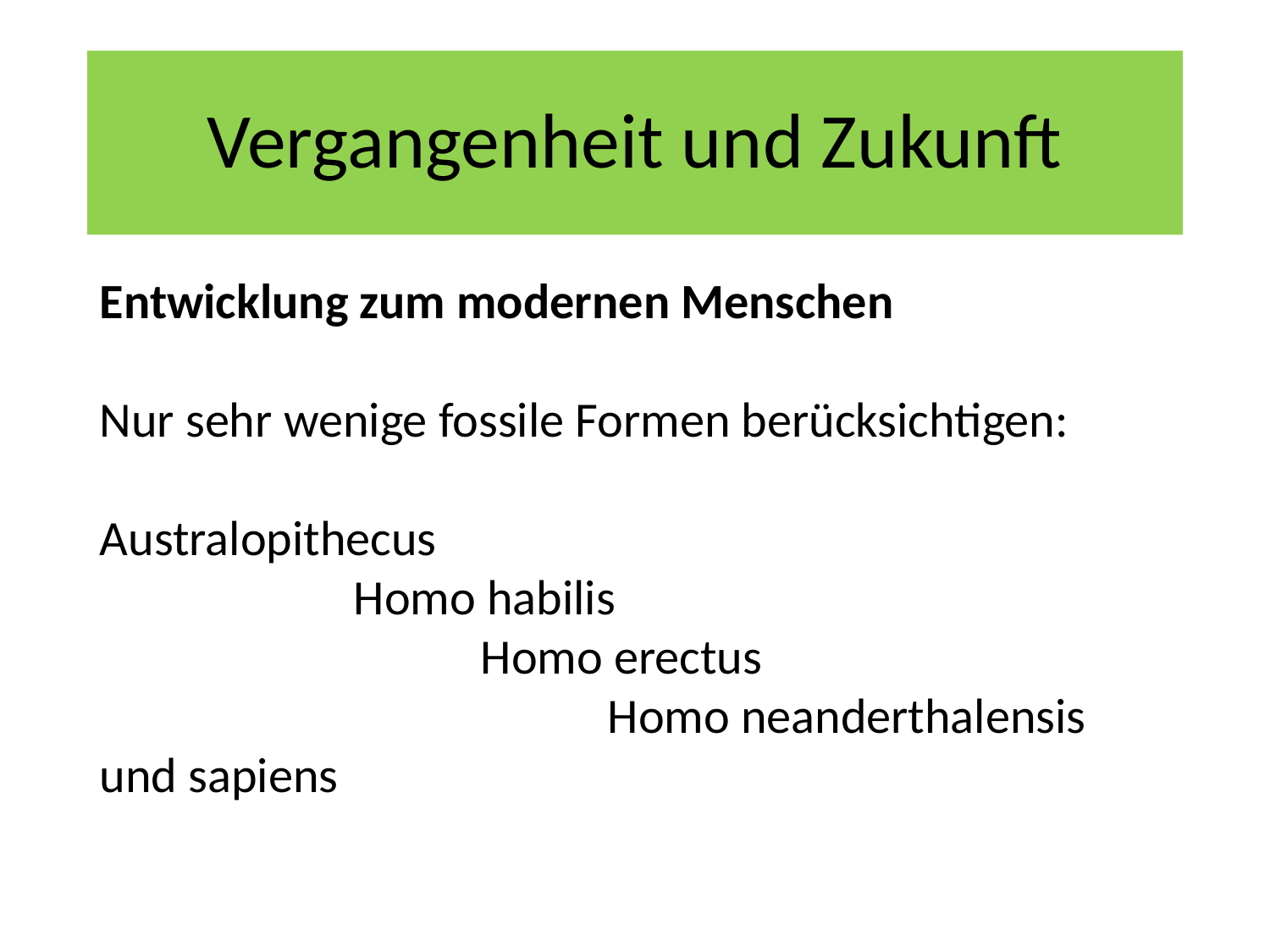

# Vergangenheit und Zukunft
Entwicklung zum modernen Menschen

Nur sehr wenige fossile Formen berücksichtigen:

Australopithecus
		Homo habilis
			Homo erectus
				Homo neanderthalensis und sapiens